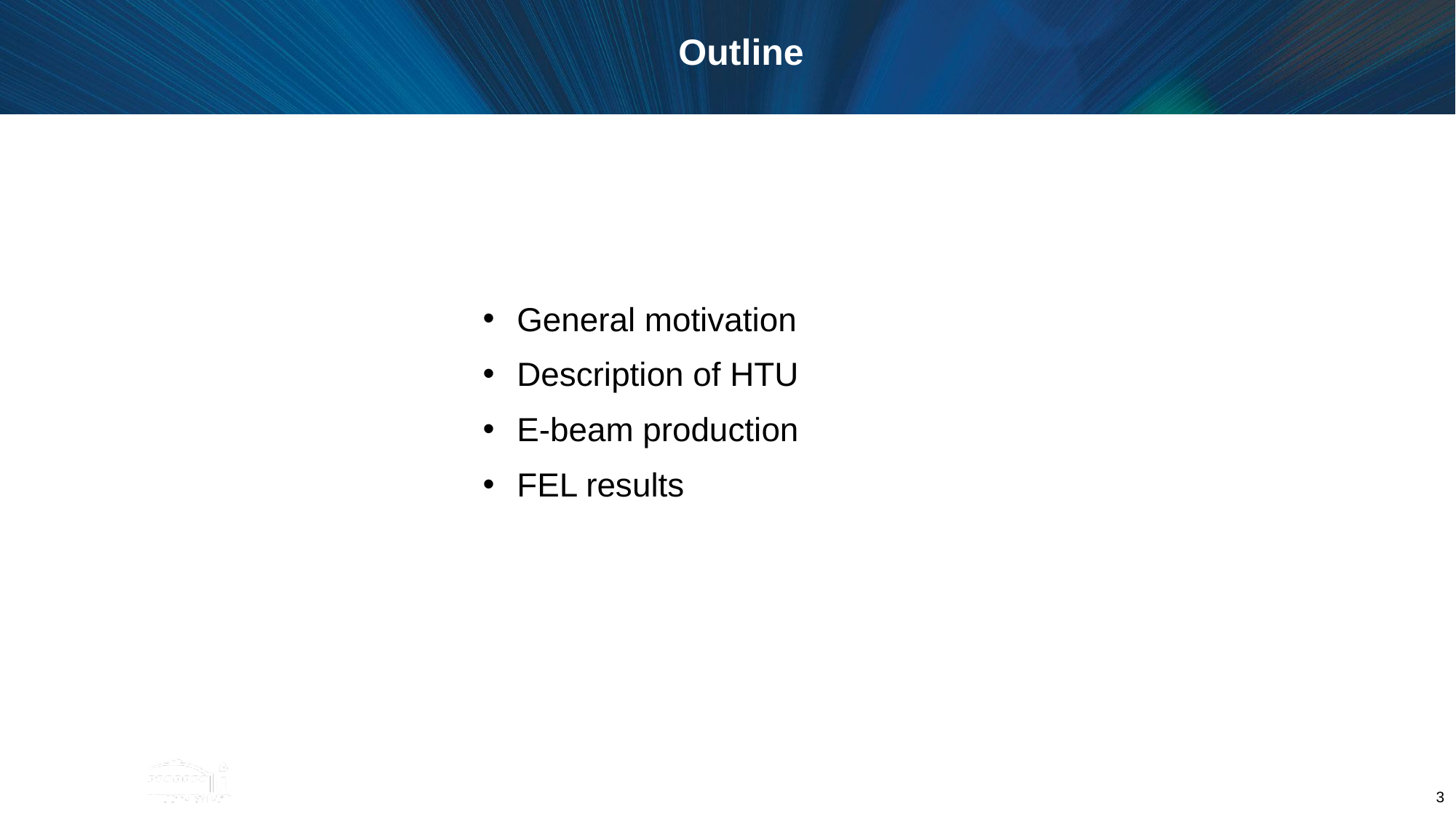

Outline
General motivation
Description of HTU
E-beam production
FEL results
3